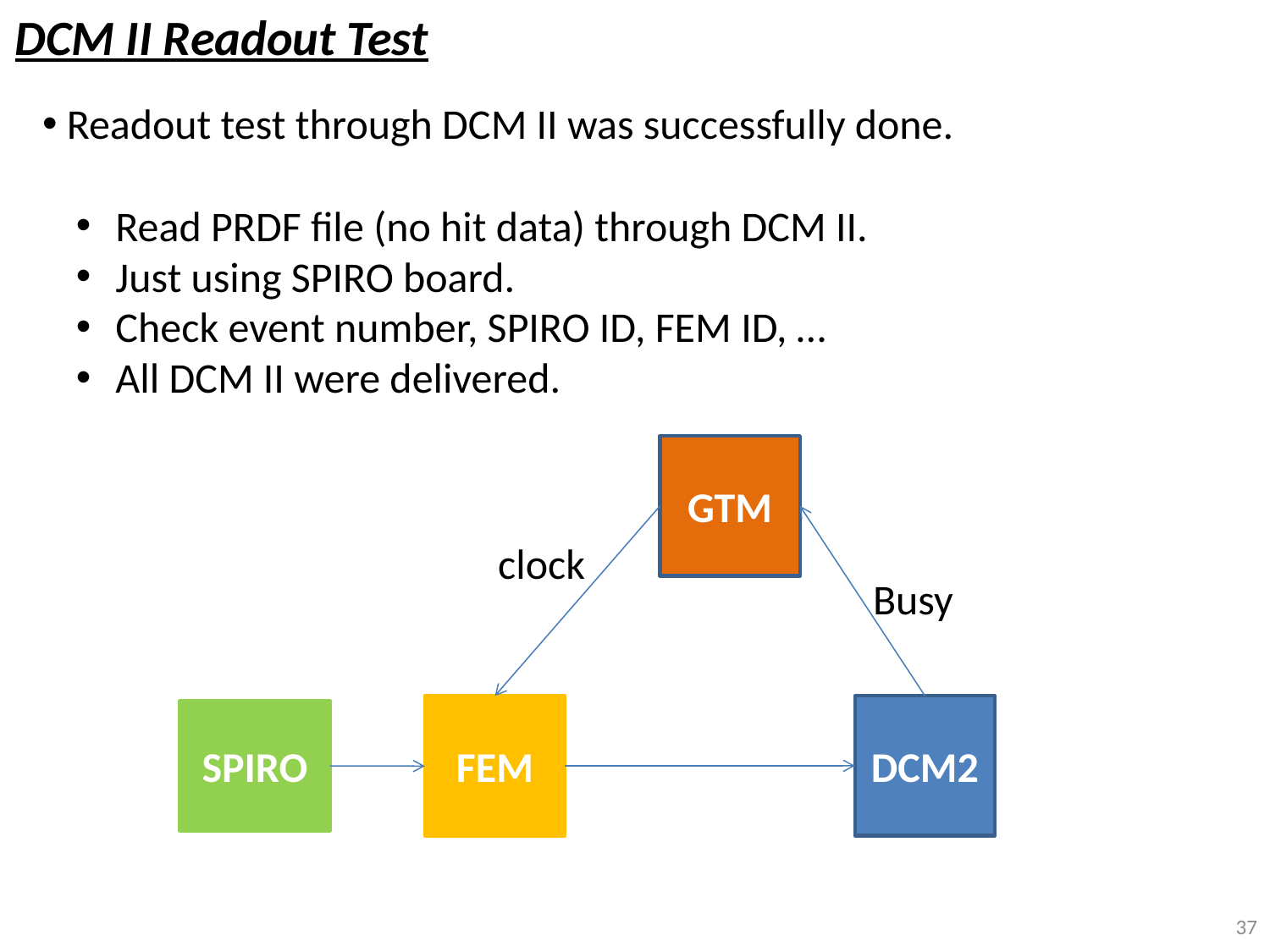

DCM II Readout Test
 Readout test through DCM II was successfully done.

 Read PRDF file (no hit data) through DCM II.
 Just using SPIRO board.
 Check event number, SPIRO ID, FEM ID, …
 All DCM II were delivered.
GTM
clock
Busy
FEM
DCM2
SPIRO
37